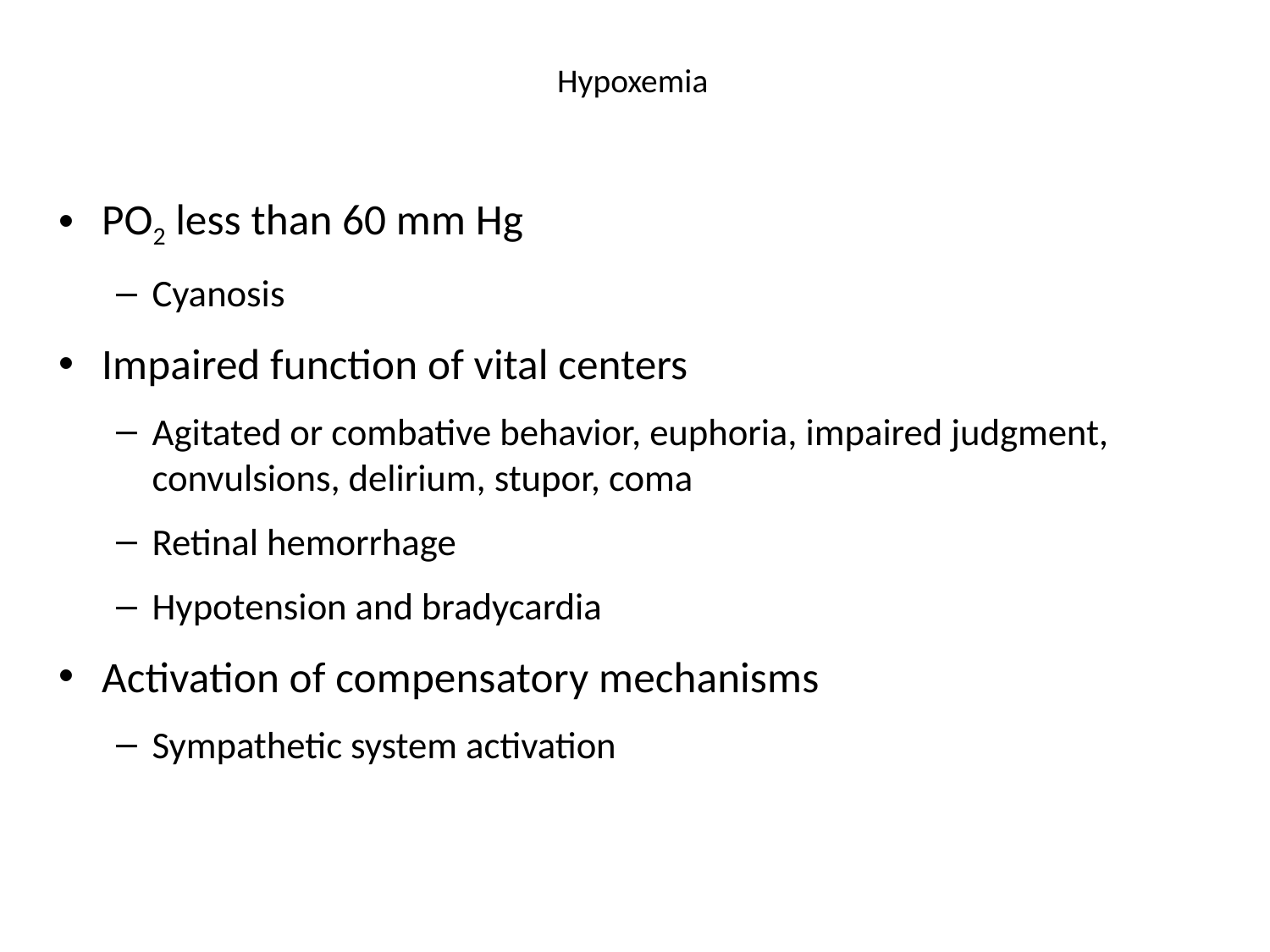

# Hypoxemia
PO2 less than 60 mm Hg
Cyanosis
Impaired function of vital centers
Agitated or combative behavior, euphoria, impaired judgment, convulsions, delirium, stupor, coma
Retinal hemorrhage
Hypotension and bradycardia
Activation of compensatory mechanisms
Sympathetic system activation